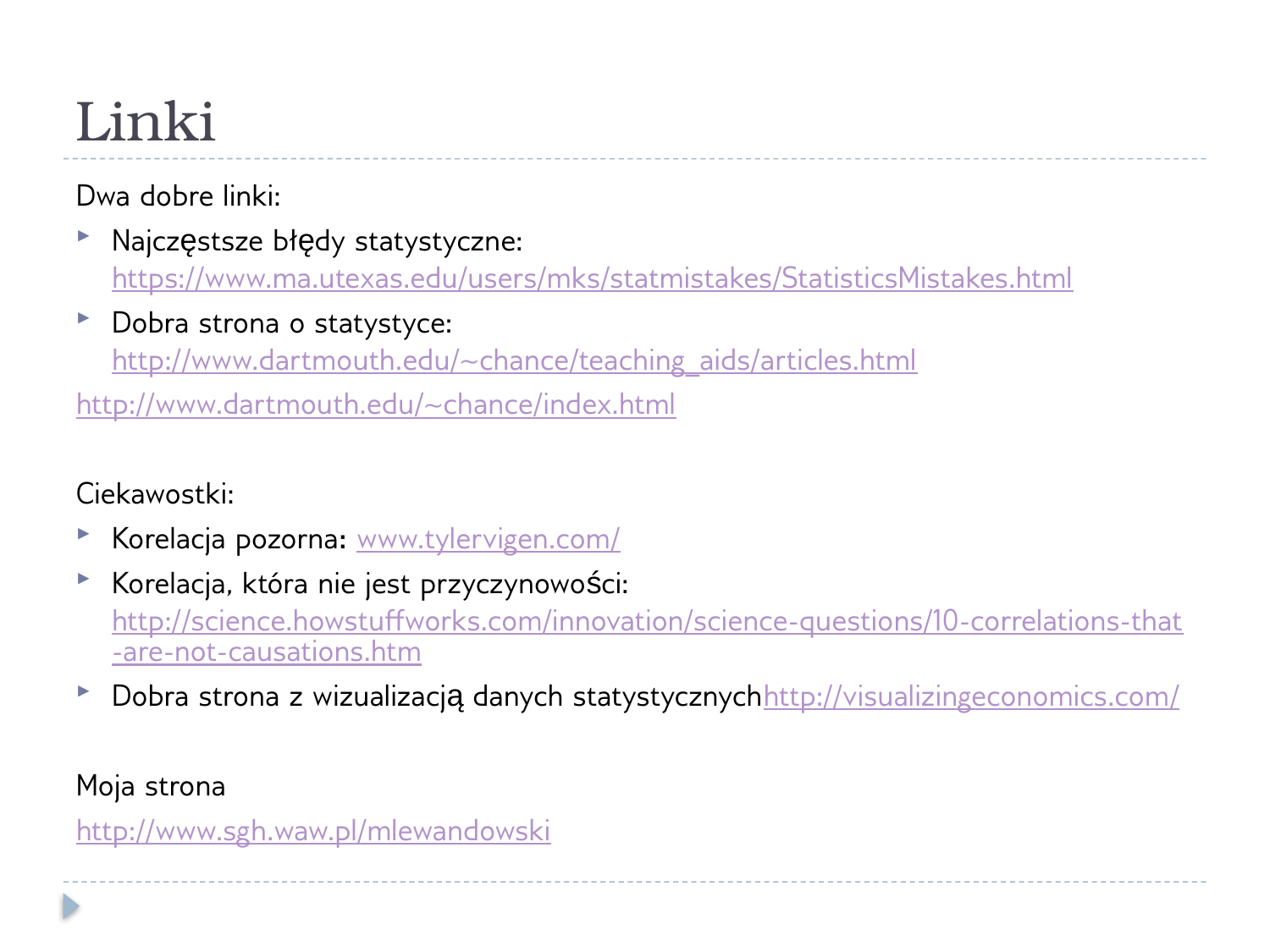

# Linki
Dwa dobre linki:
Najczęstsze błędy statystyczne: https://www.ma.utexas.edu/users/mks/statmistakes/StatisticsMistakes.html
Dobra strona o statystyce: http://www.dartmouth.edu/~chance/teaching_aids/articles.html
	http://www.dartmouth.edu/~chance/index.html

Ciekawostki:
Korelacja pozorna: www.tylervigen.com/
Korelacja, która nie jest przyczynowości: http://science.howstuffworks.com/innovation/science-questions/10-correlations-that-are-not-causations.htm
Dobra strona z wizualizacją danych statystycznychhttp://visualizingeconomics.com/

Moja strona
http://www.sgh.waw.pl/mlewandowski